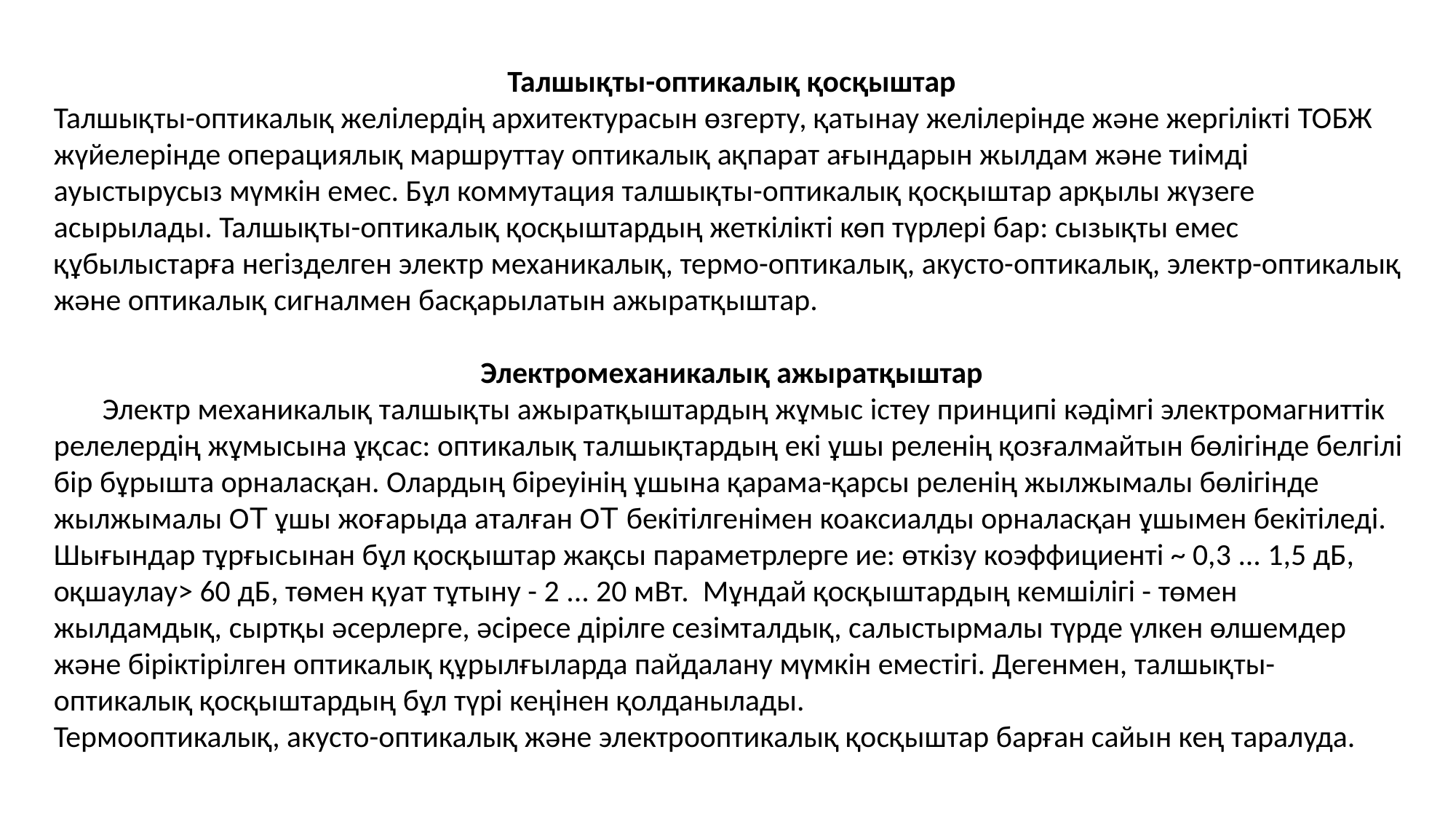

Талшықты-оптикалық қосқыштар
Талшықты-оптикалық желілердің архитектурасын өзгерту, қатынау желілерінде және жергілікті ТОБЖ жүйелерінде операциялық маршруттау оптикалық ақпарат ағындарын жылдам және тиімді ауыстырусыз мүмкін емес. Бұл коммутация талшықты-оптикалық қосқыштар арқылы жүзеге асырылады. Талшықты-оптикалық қосқыштардың жеткілікті көп түрлері бар: сызықты емес құбылыстарға негізделген электр механикалық, термо-оптикалық, акусто-оптикалық, электр-оптикалық және оптикалық сигналмен басқарылатын ажыратқыштар.

Электромеханикалық ажыратқыштар
       Электр механикалық талшықты ажыратқыштардың жұмыс істеу принципі кәдімгі электромагниттік релелердің жұмысына ұқсас: оптикалық талшықтардың екі ұшы реленің қозғалмайтын бөлігінде белгілі бір бұрышта орналасқан. Олардың біреуінің ұшына қарама-қарсы реленің жылжымалы бөлігінде жылжымалы OT ұшы жоғарыда аталған OT бекітілгенімен коаксиалды орналасқан ұшымен бекітіледі.  Шығындар тұрғысынан бұл қосқыштар жақсы параметрлерге ие: өткізу коэффициенті ~ 0,3 ... 1,5 дБ, оқшаулау> 60 дБ, төмен қуат тұтыну - 2 ... 20 мВт.  Мұндай қосқыштардың кемшілігі - төмен жылдамдық, сыртқы әсерлерге, әсіресе дірілге сезімталдық, салыстырмалы түрде үлкен өлшемдер және біріктірілген оптикалық құрылғыларда пайдалану мүмкін еместігі. Дегенмен, талшықты-оптикалық қосқыштардың бұл түрі кеңінен қолданылады.
Термооптикалық, акусто-оптикалық және электрооптикалық қосқыштар барған сайын кең таралуда.